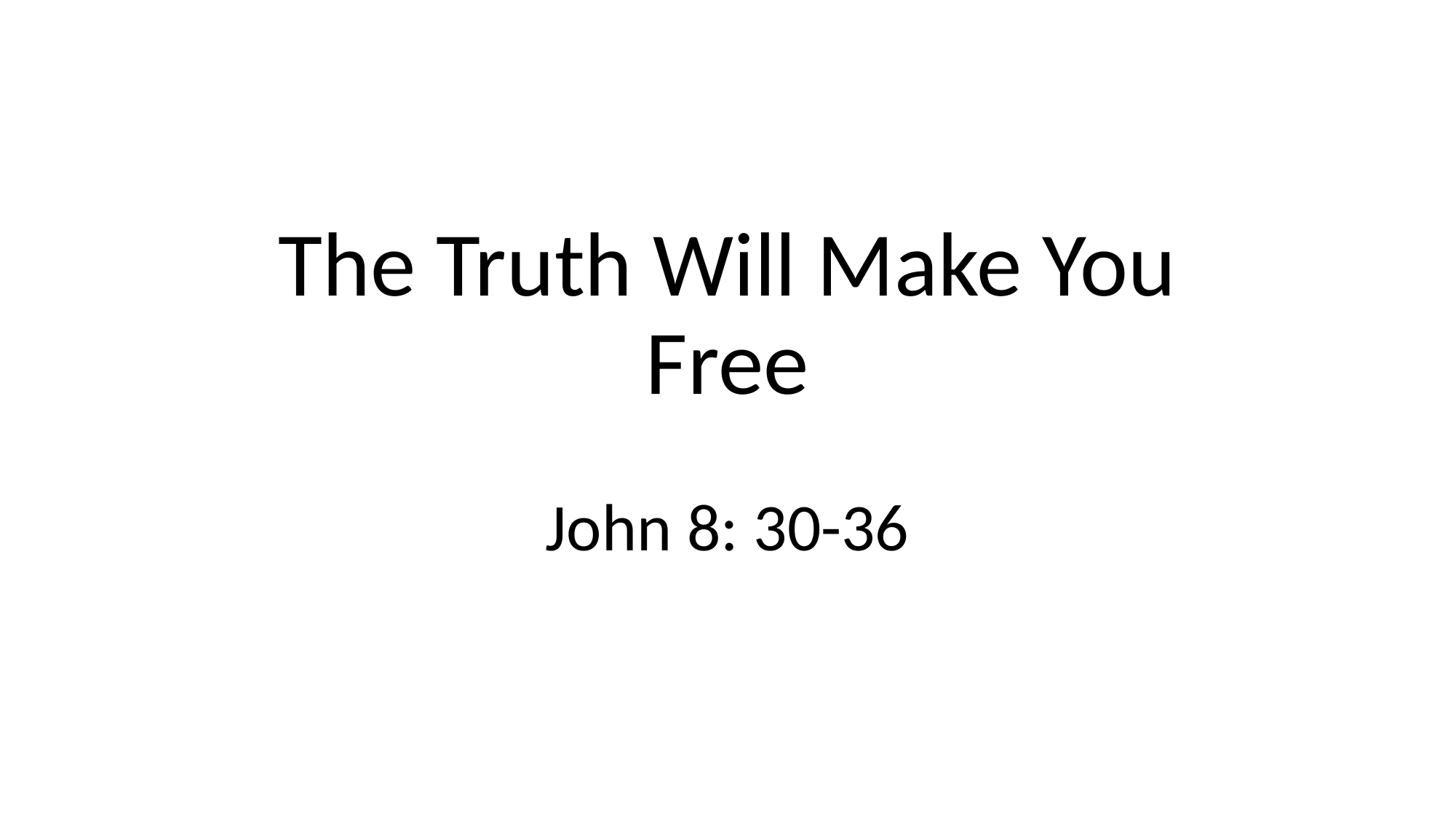

# The Truth Will Make You Free
John 8: 30-36